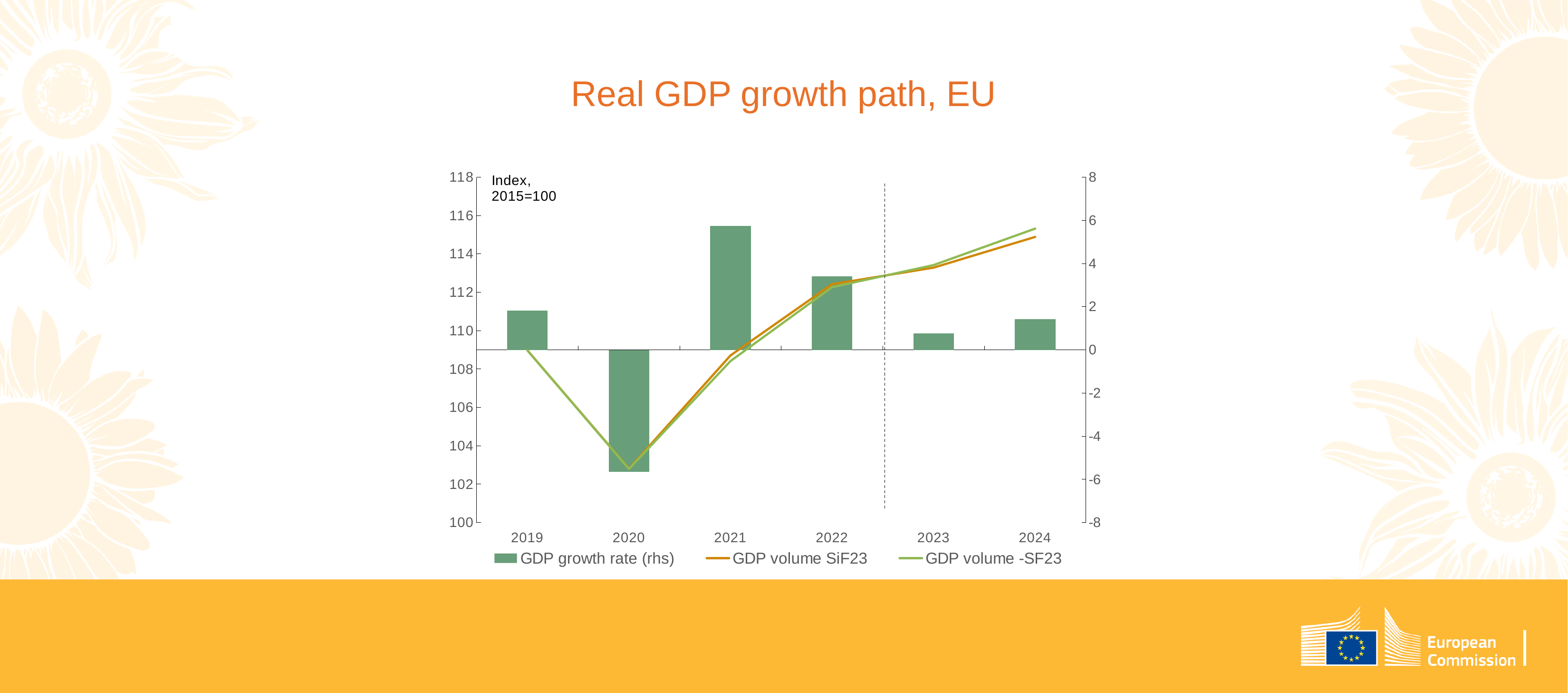

Real GDP growth path, EU

### Chart

| Category | GDP growth rate (rhs) | GDP volume SiF23 | GDP volume -SF23 |
|---|---|---|---|
| 2019 | 1.8089596340821856 | 108.97598198323792 | 108.97211469652176 |
| 2020 | -5.659068602905104 | 102.808956402117 | 102.79104537994493 |
| 2021 | 5.739740633314927 | 108.70992384741632 | 108.41604902521524 |
| 2022 | 3.4131918888536283 | 112.42040215055529 | 112.26618074526576 |
| 2023 | 0.7693764753296195 | 113.28533827817262 | 113.41833028455216 |
| 2024 | 1.412270915874303 | 114.88523416262504 | 115.31849369882303 |